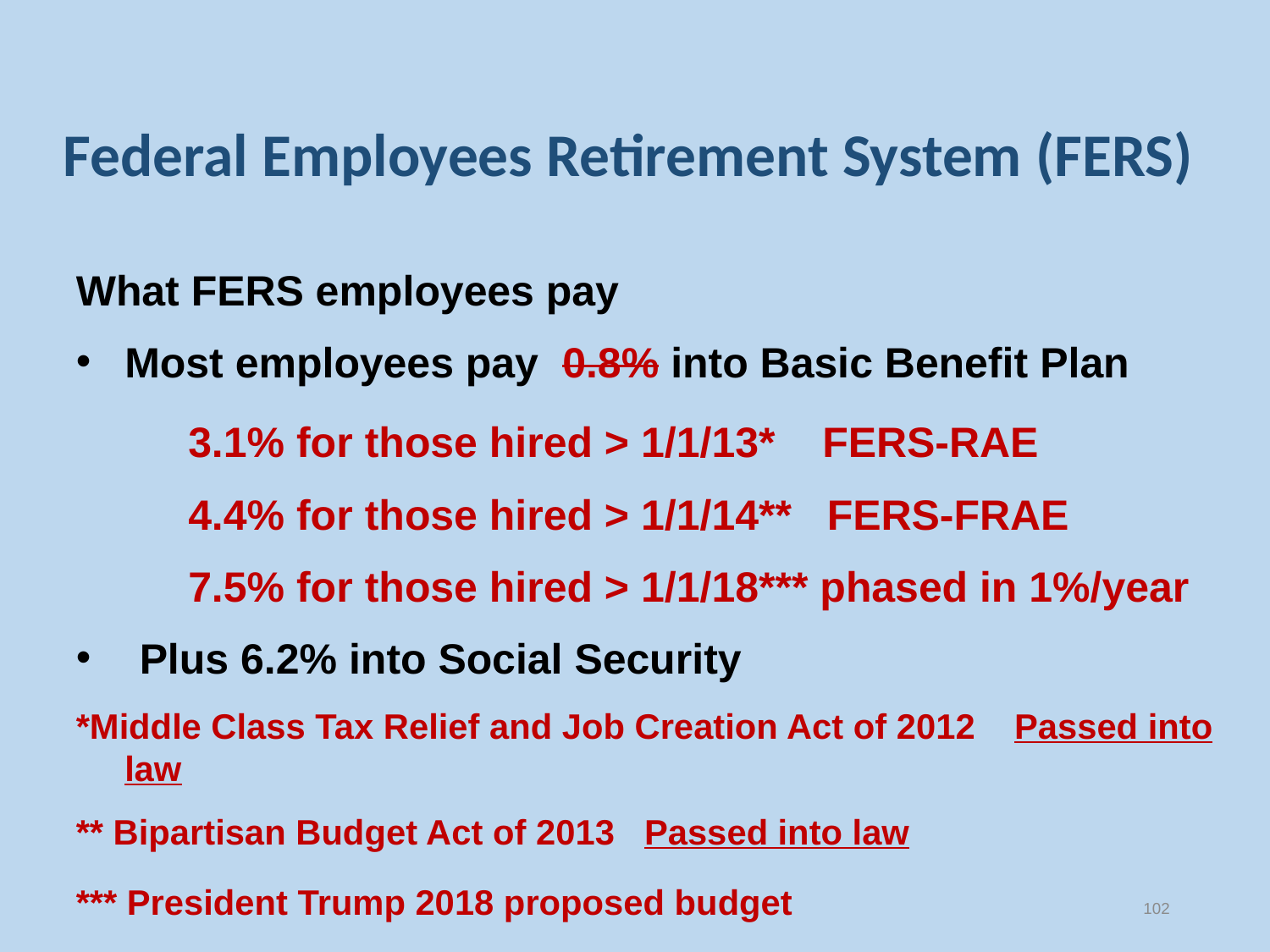

# Federal Employees Retirement System (FERS)

What FERS employees pay
Most employees pay  0.8% into Basic Benefit Plan
		3.1% for those hired > 1/1/13*    FERS-RAE
		4.4% for those hired > 1/1/14**   FERS-FRAE
		7.5% for those hired > 1/1/18*** phased in 1%/year
Plus 6.2% into Social Security
*Middle Class Tax Relief and Job Creation Act of 2012    Passed into law
** Bipartisan Budget Act of 2013   Passed into law
*** President Trump 2018 proposed budget
102